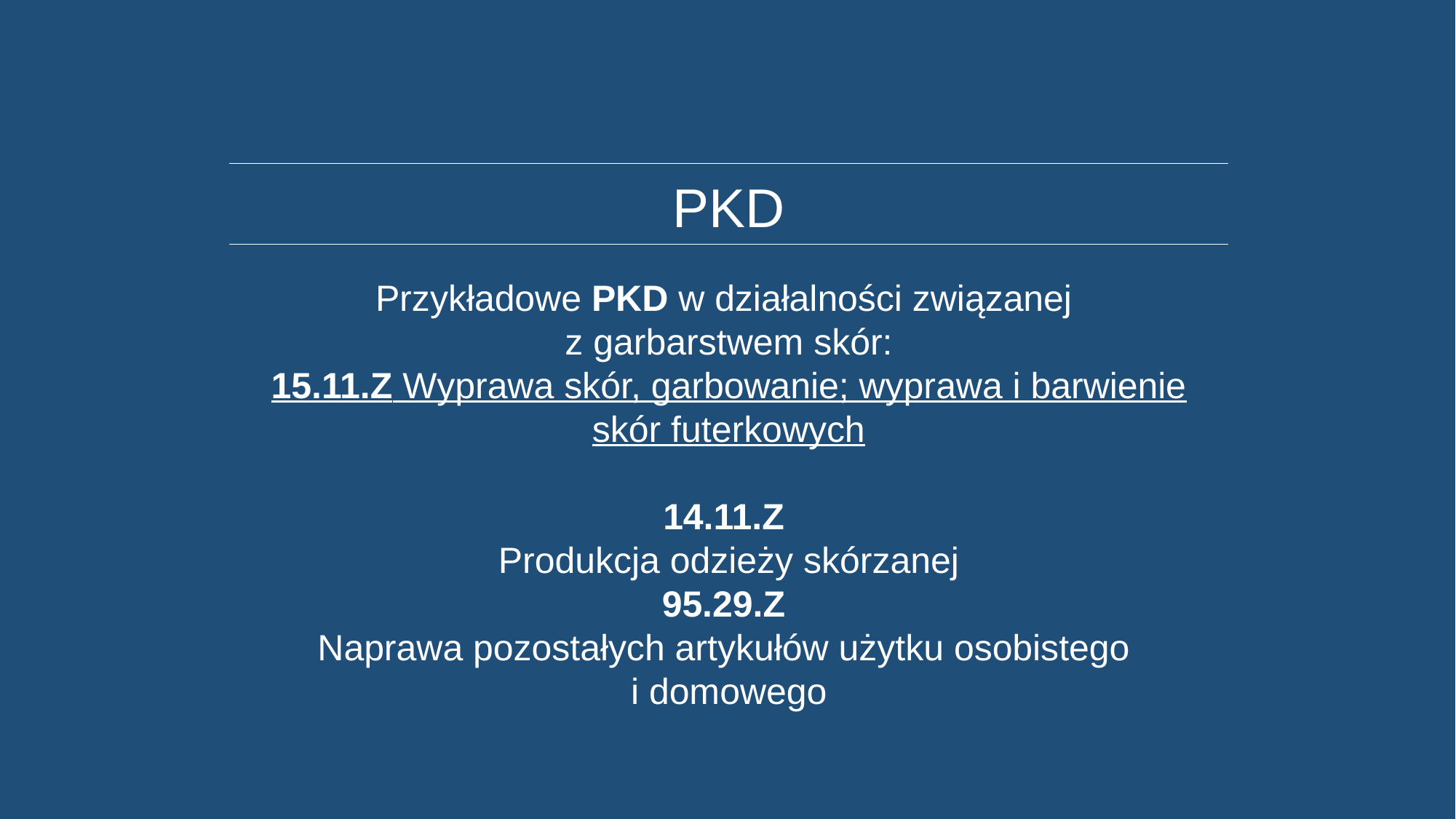

PKD
Przykładowe PKD w działalności związanej
z garbarstwem skór:
15.11.Z Wyprawa skór, garbowanie; wyprawa i barwienie skór futerkowych

14.11.Z
Produkcja odzieży skórzanej
95.29.Z
Naprawa pozostałych artykułów użytku osobistego
i domowego